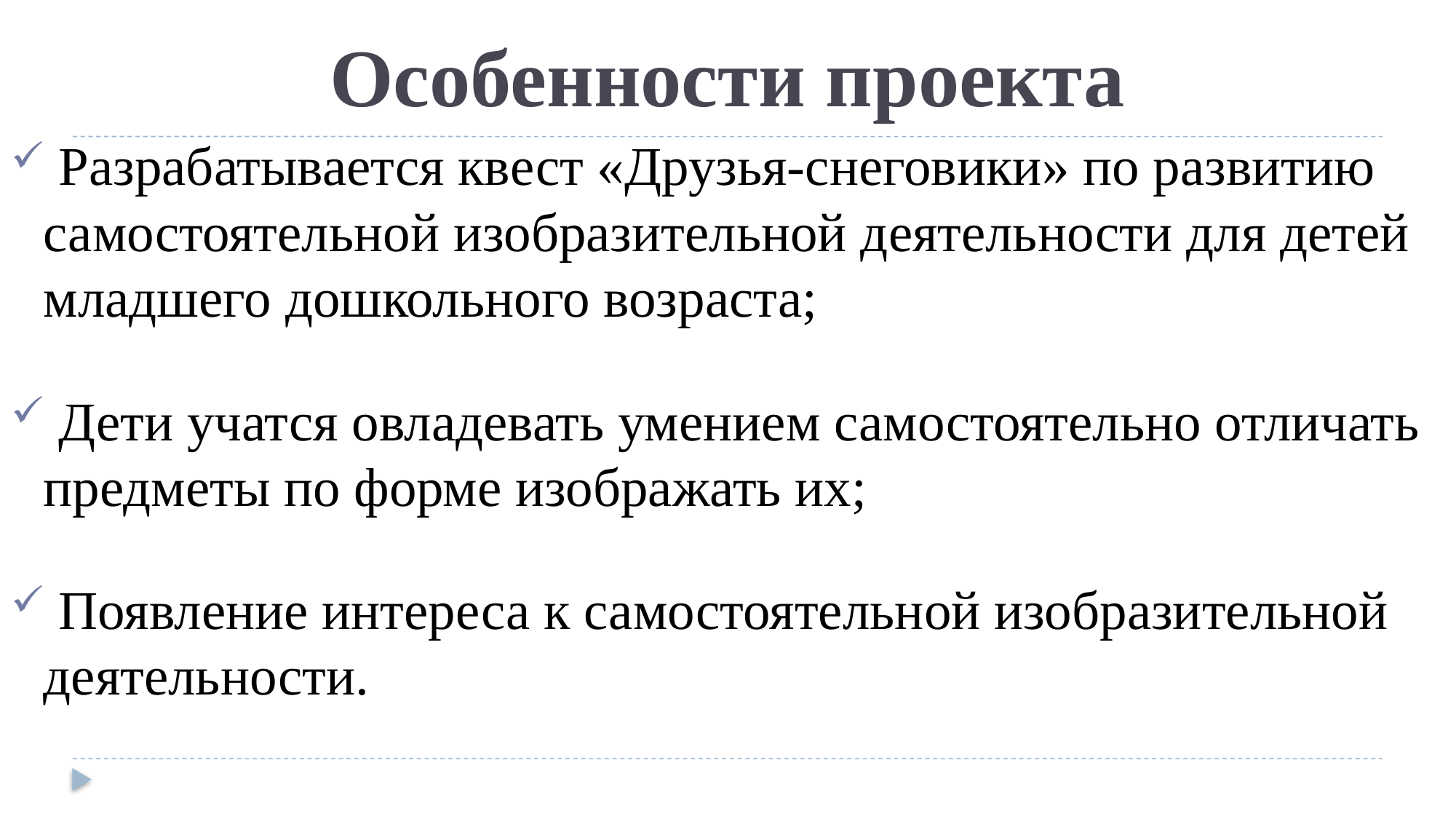

# Особенности проекта
 Разрабатывается квест «Друзья-снеговики» по развитию самостоятельной изобразительной деятельности для детей младшего дошкольного возраста;

 Дети учатся овладевать умением самостоятельно отличать предметы по форме изображать их;

 Появление интереса к самостоятельной изобразительной деятельности.